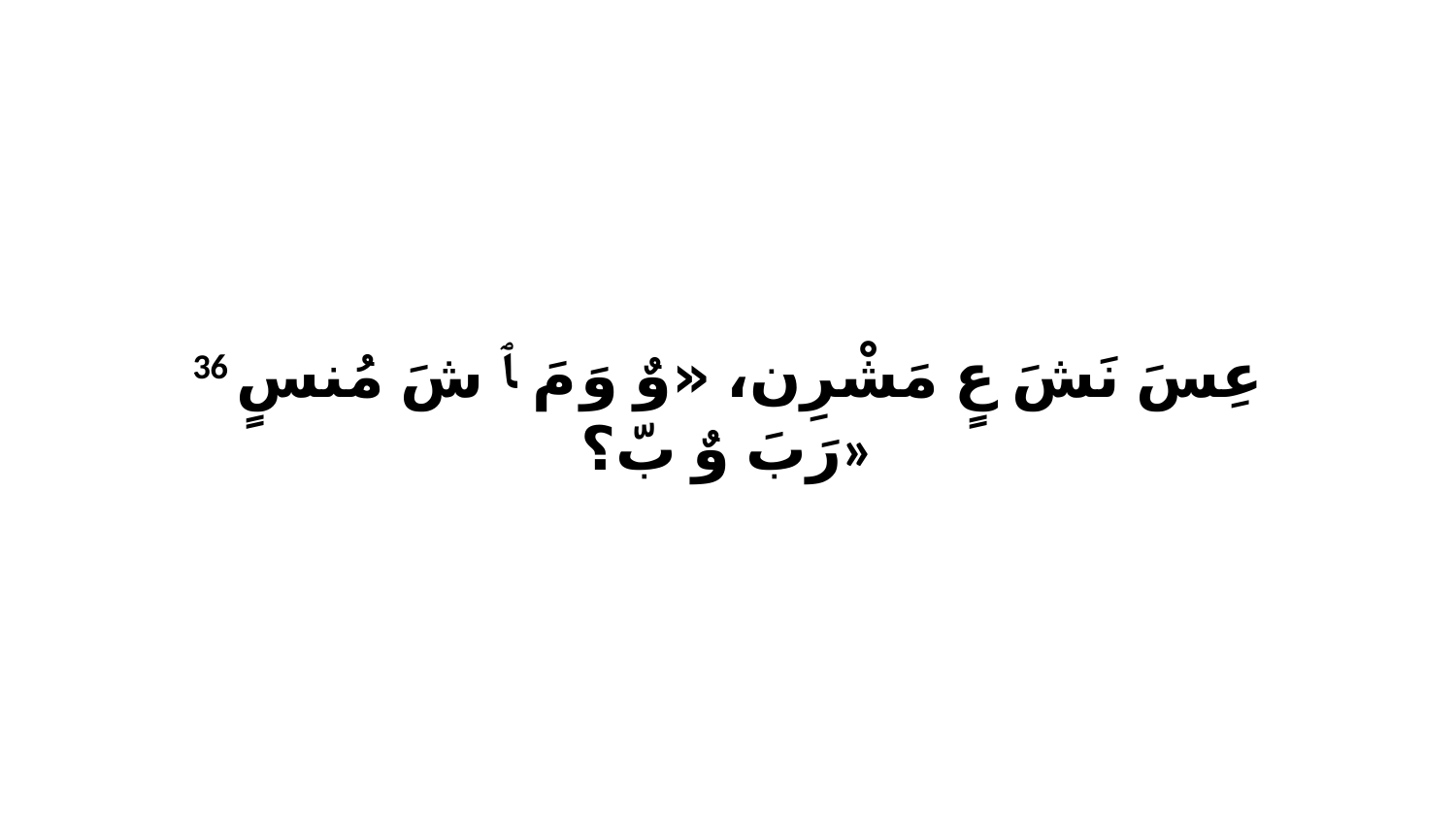

36 عِسَ نَشَ عٍ مَشْرِن، «وٌ وَ مَ ﭑ شَ مُنسٍ رَبَ وٌ بّ؟»